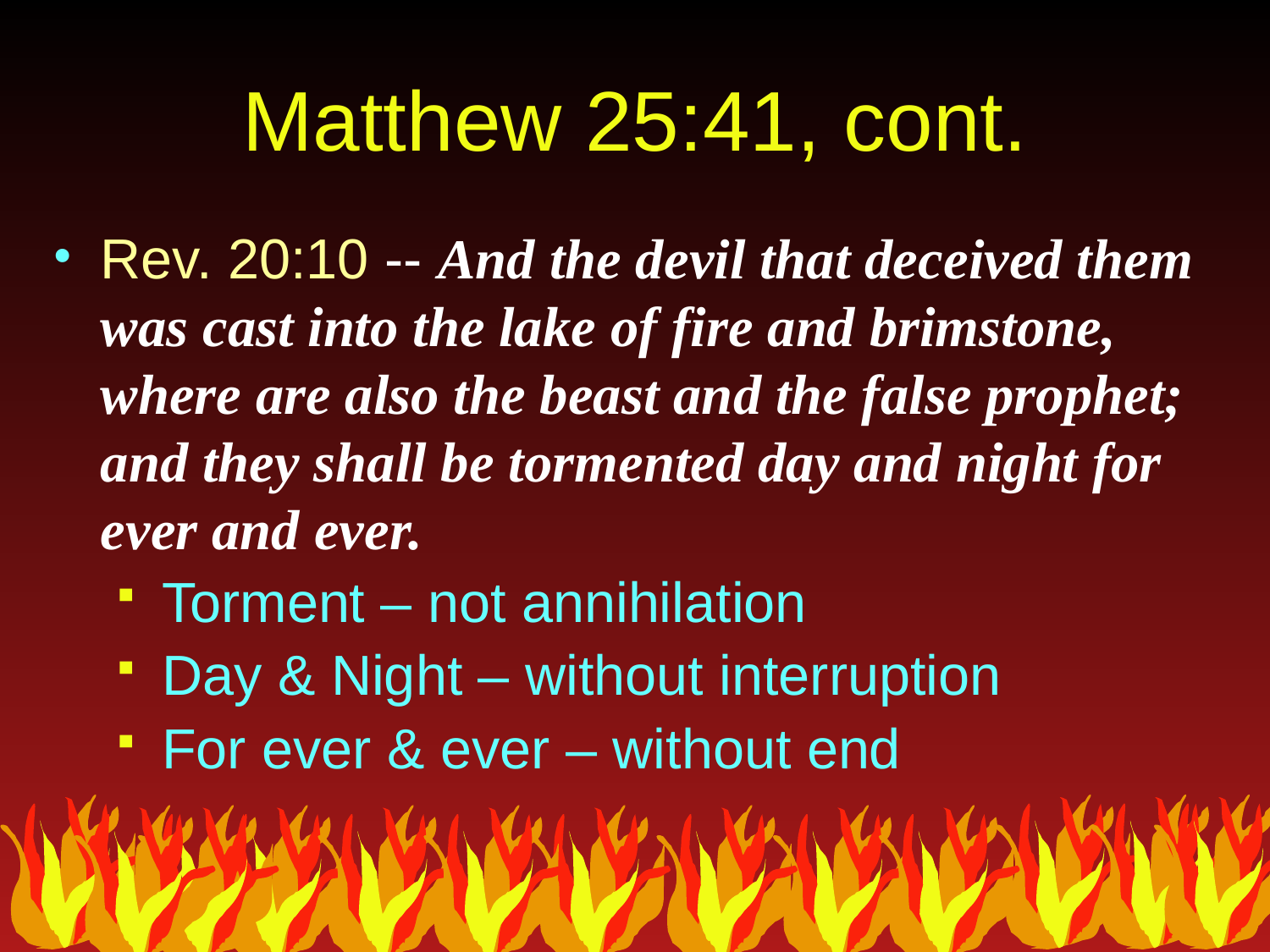

# Matthew 25:41, cont.
Rev. 20:10 -- And the devil that deceived them was cast into the lake of fire and brimstone, where are also the beast and the false prophet; and they shall be tormented day and night for ever and ever.
Torment – not annihilation
Day & Night – without interruption
For ever & ever – without end